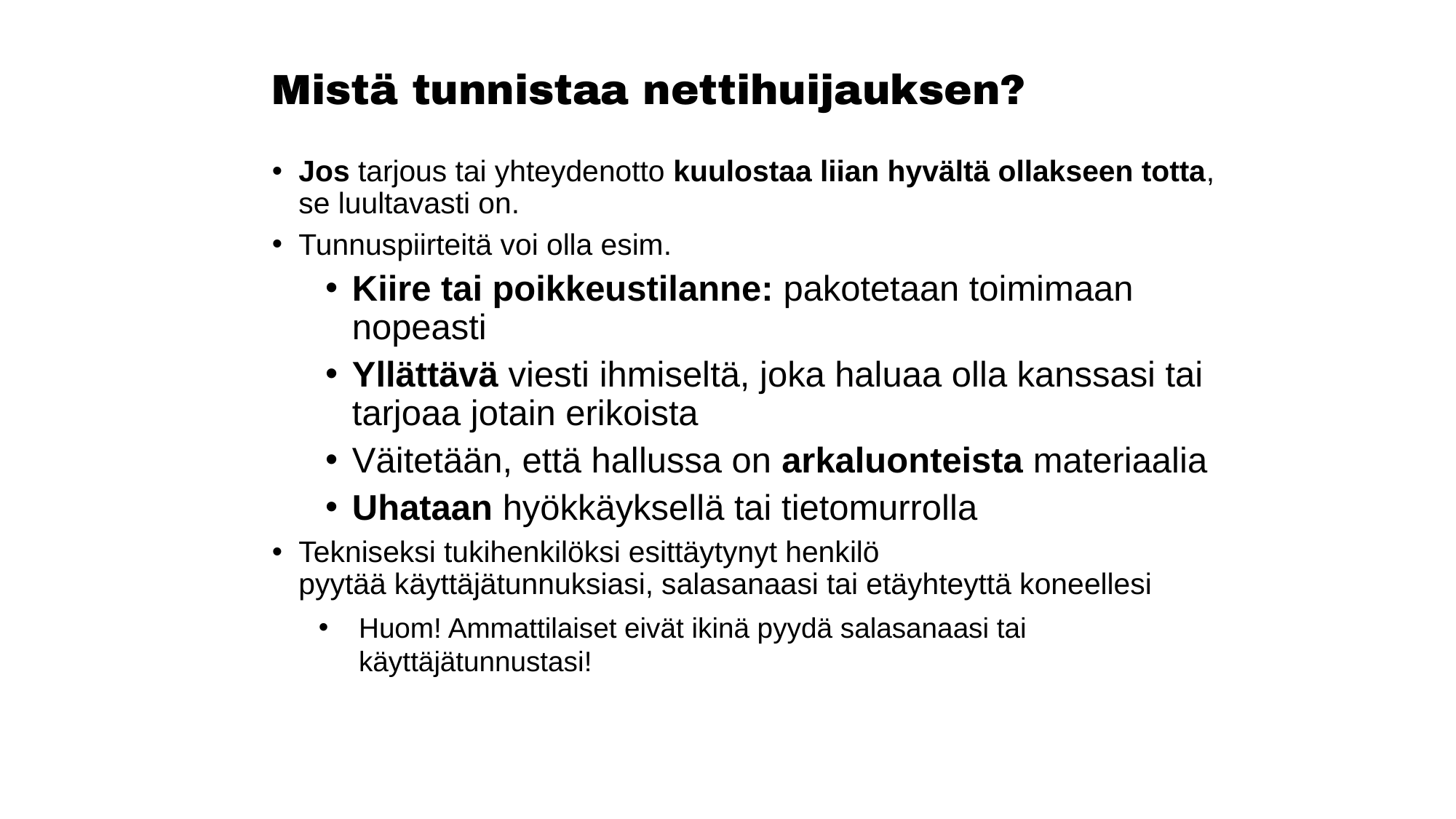

# Mistä tunnistaa nettihuijauksen?
Jos tarjous tai yhteydenotto kuulostaa liian hyvältä ollakseen totta, se luultavasti on.
Tunnuspiirteitä voi olla esim.
Kiire tai poikkeustilanne: pakotetaan toimimaan nopeasti
Yllättävä viesti ihmiseltä, joka haluaa olla kanssasi tai tarjoaa jotain erikoista
Väitetään, että hallussa on arkaluonteista materiaalia
Uhataan hyökkäyksellä tai tietomurrolla
Tekniseksi tukihenkilöksi esittäytynyt henkilö pyytää käyttäjätunnuksiasi, salasanaasi tai etäyhteyttä koneellesi
Huom! Ammattilaiset eivät ikinä pyydä salasanaasi tai käyttäjätunnustasi!